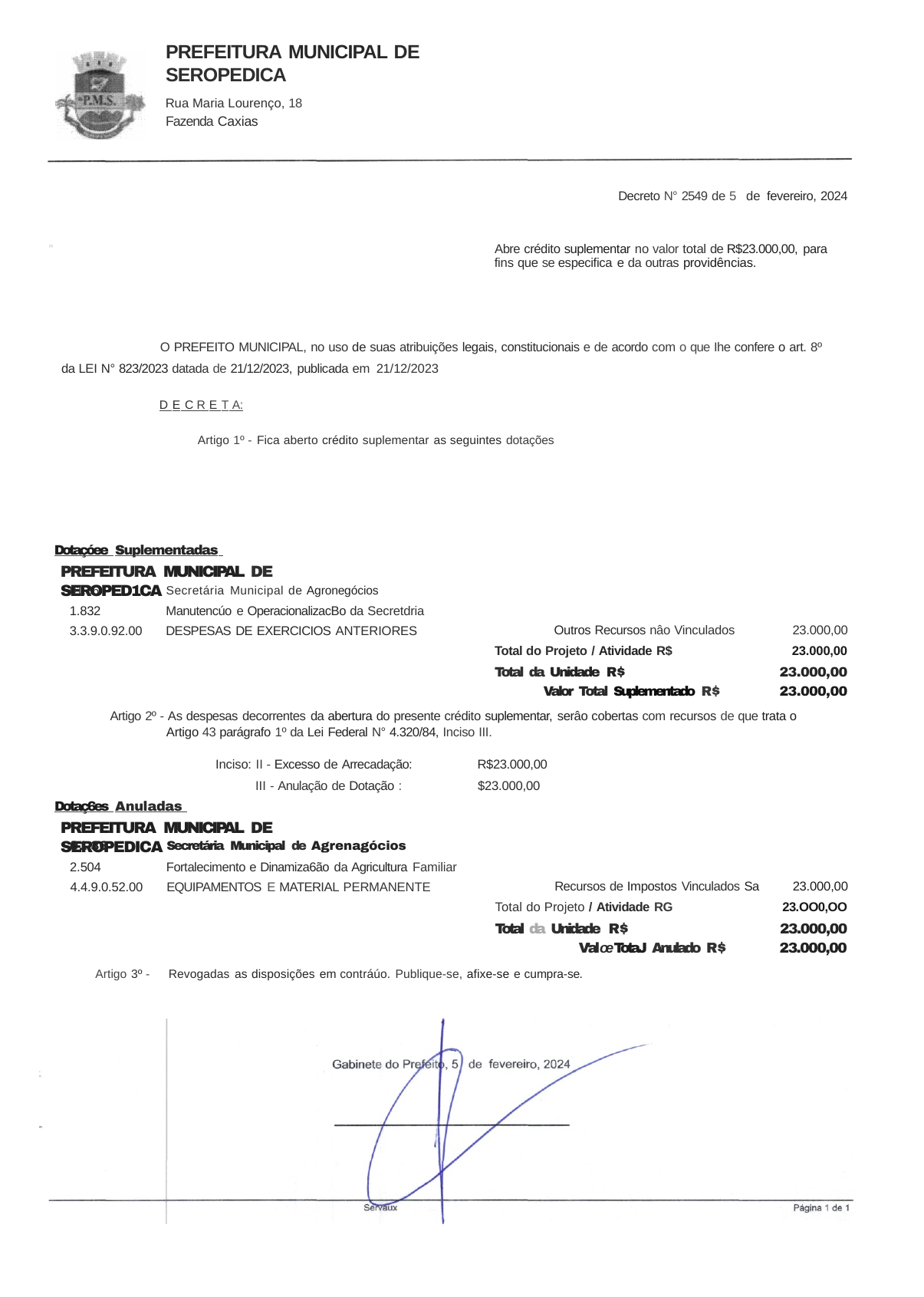

PREFEITURA MUNICIPAL DE SEROPEDICA
Rua Maria Lourenço, 18
Fazenda Caxias
Decreto N° 2549 de 5 de fevereiro, 2024
“
Abre crédito suplementar no valor total de R$23.000,00, para fins que se especifica e da outras providências.
O PREFEITO MUNICIPAL, no uso de suas atribuições legais, constitucionais e de acordo com o que Ihe confere o art. 8º da LEI N° 823/2023 datada de 21/12/2023, publicada em 21/12/2023

D E C R E T A:

Artigo 1º - Fica aberto crédito suplementar as seguintes dotações
Dotaçóee Suplementadas
PREFEITURA MUNICIPAL DE SEROPED1CA
| 01.36 | Secretária Municipal de Agronegócios |  |  |
| --- | --- | --- | --- |
| 1.832 | Manutencúo e OperacionalizacBo da Secretdria |  |  |
| 3.3.9.0.92.00 | DESPESAS DE EXERCICIOS ANTERIORES | Outros Recursos nâo Vinculados | 23.000,00 |
|  |  | Total do Projeto / Atividade R$ | 23.000,00 |
|  |  | Total da Unidade R$ | 23.000,00 |
|  |  | Valor Total Suplementado R$ | 23.000,00 |
Artigo 2º - As despesas decorrentes da abertura do presente crédito suplementar, serâo cobertas com recursos de que trata o Artigo 43 parágrafo 1º da Lei Federal N° 4.320/84, Inciso III.
R$23.000,00
$23.000,00
Inciso: II - Excesso de Arrecadação: III - Anulação de Dotação :
Dotaç6es Anuladas
PREFEITURA MUNICIPAL DE SEROPEDICA
| 01.36 | Secretária Municipal de Agrenagócios |  |  |
| --- | --- | --- | --- |
| 2.504 | Fortalecimento e Dinamiza6ão da Agricultura Familiar |  |  |
| 4.4.9.0.52.00 | EQUIPAMENTOS E MATERIAL PERMANENTE | Recursos de Impostos Vinculados Sa | 23.000,00 |
|  |  | Total do Projeto / Atividade RG | 23.OO0,OO |
|  |  | Total da Unidade R$ | 23.000,00 |
|  |  | V'aloeTotaJ Anulado R$ | 23.000,00 |
Artigo 3º -
Revogadas as disposições em contráúo. Publique-se, afixe-se e cumpra-se.